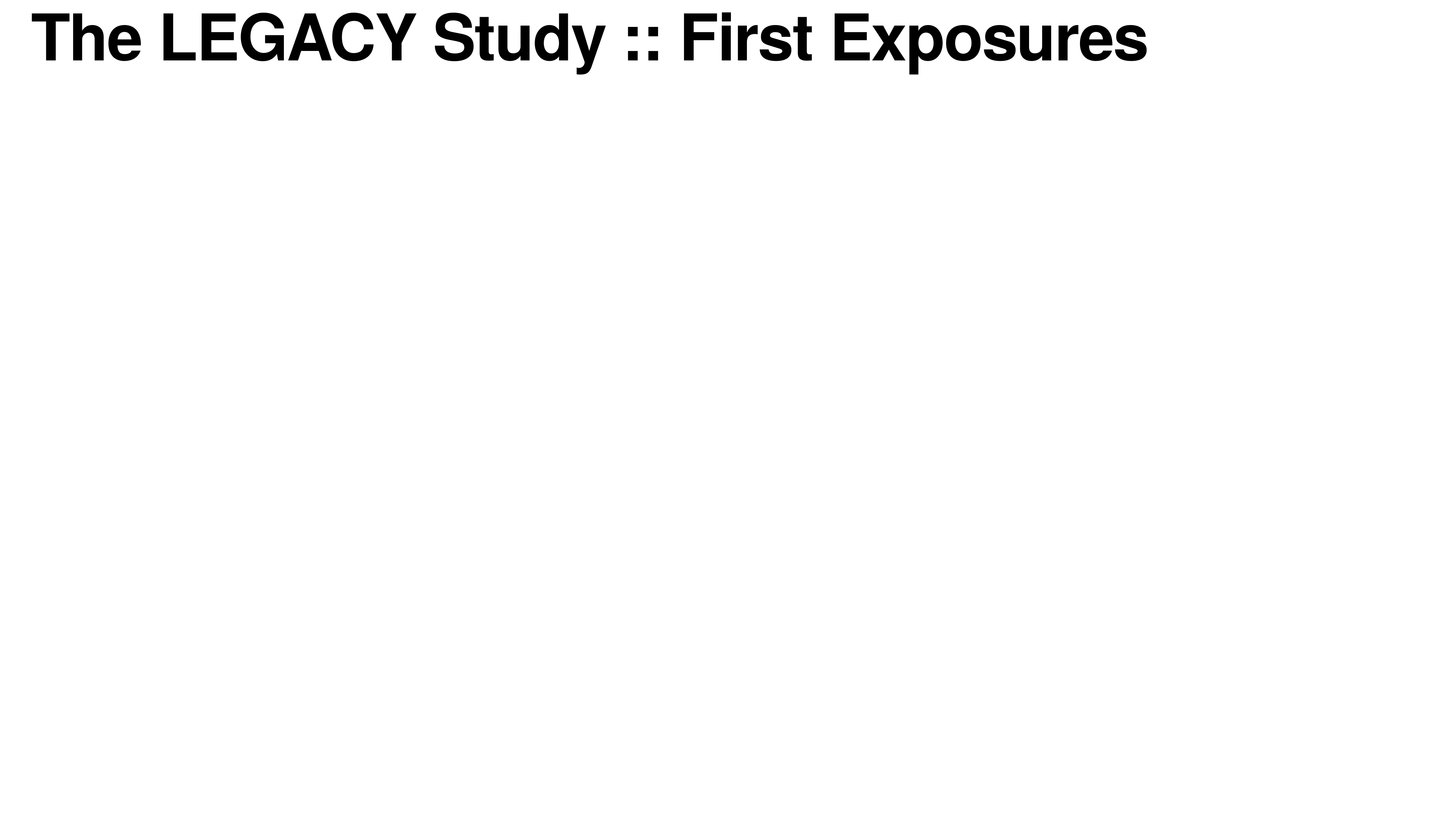

# The LEGACY Study :: First Exposures